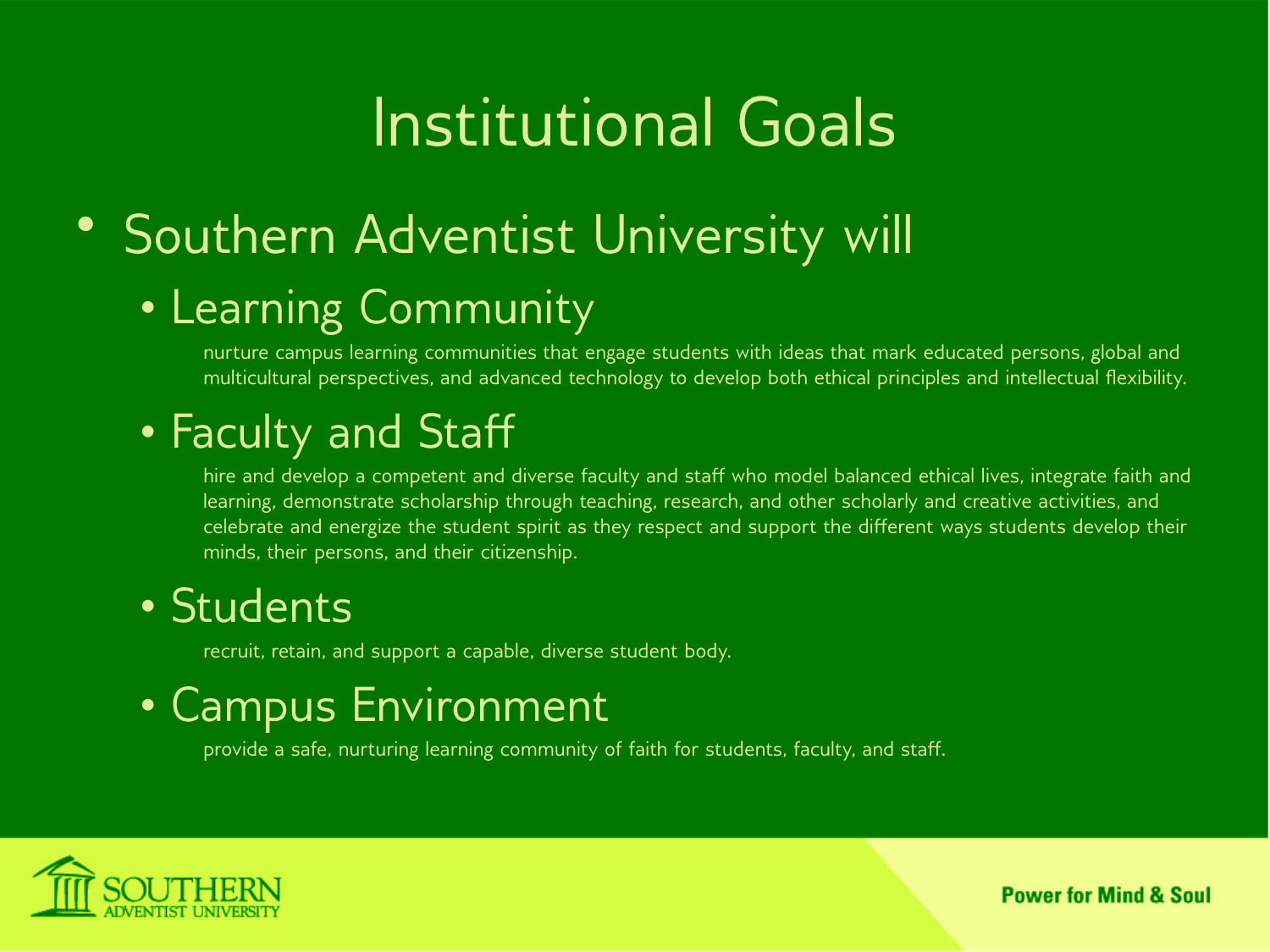

Institutional Goals
Southern Adventist University will
• Learning Community
nurture campus learning communities that engage students with ideas that mark educated persons, global and multicultural perspectives, and advanced technology to develop both ethical principles and intellectual flexibility.
• Faculty and Staff
hire and develop a competent and diverse faculty and staff who model balanced ethical lives, integrate faith and learning, demonstrate scholarship through teaching, research, and other scholarly and creative activities, and celebrate and energize the student spirit as they respect and support the different ways students develop their minds, their persons, and their citizenship.
• Students
recruit, retain, and support a capable, diverse student body.
• Campus Environment
provide a safe, nurturing learning community of faith for students, faculty, and staff.